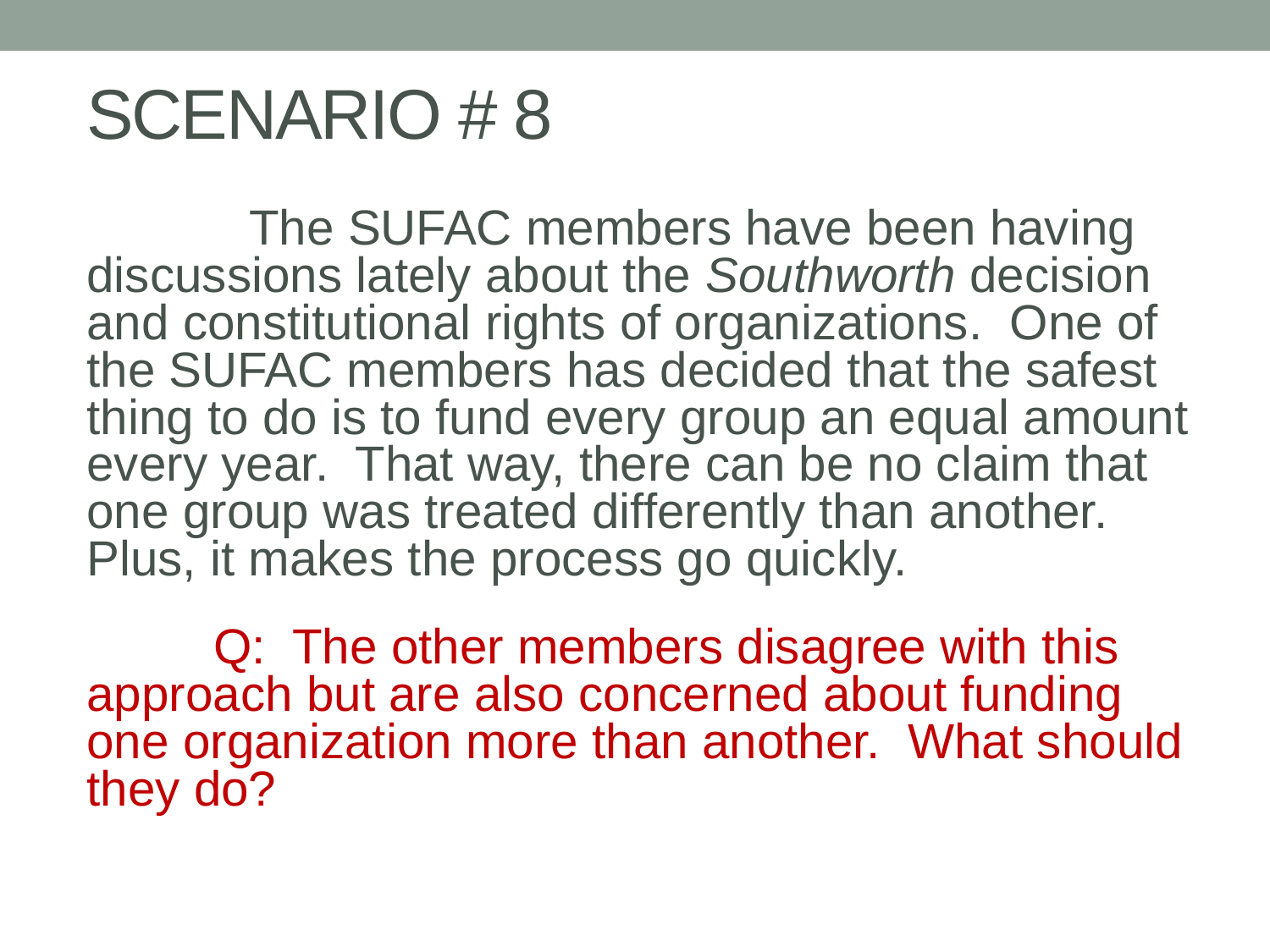

# SCENARIO # 8
		   The SUFAC members have been having discussions lately about the Southworth decision and constitutional rights of organizations.  One of the SUFAC members has decided that the safest thing to do is to fund every group an equal amount every year.  That way, there can be no claim that one group was treated differently than another.  Plus, it makes the process go quickly.

		Q:  The other members disagree with this approach but are also concerned about funding one organization more than another.  What should they do?